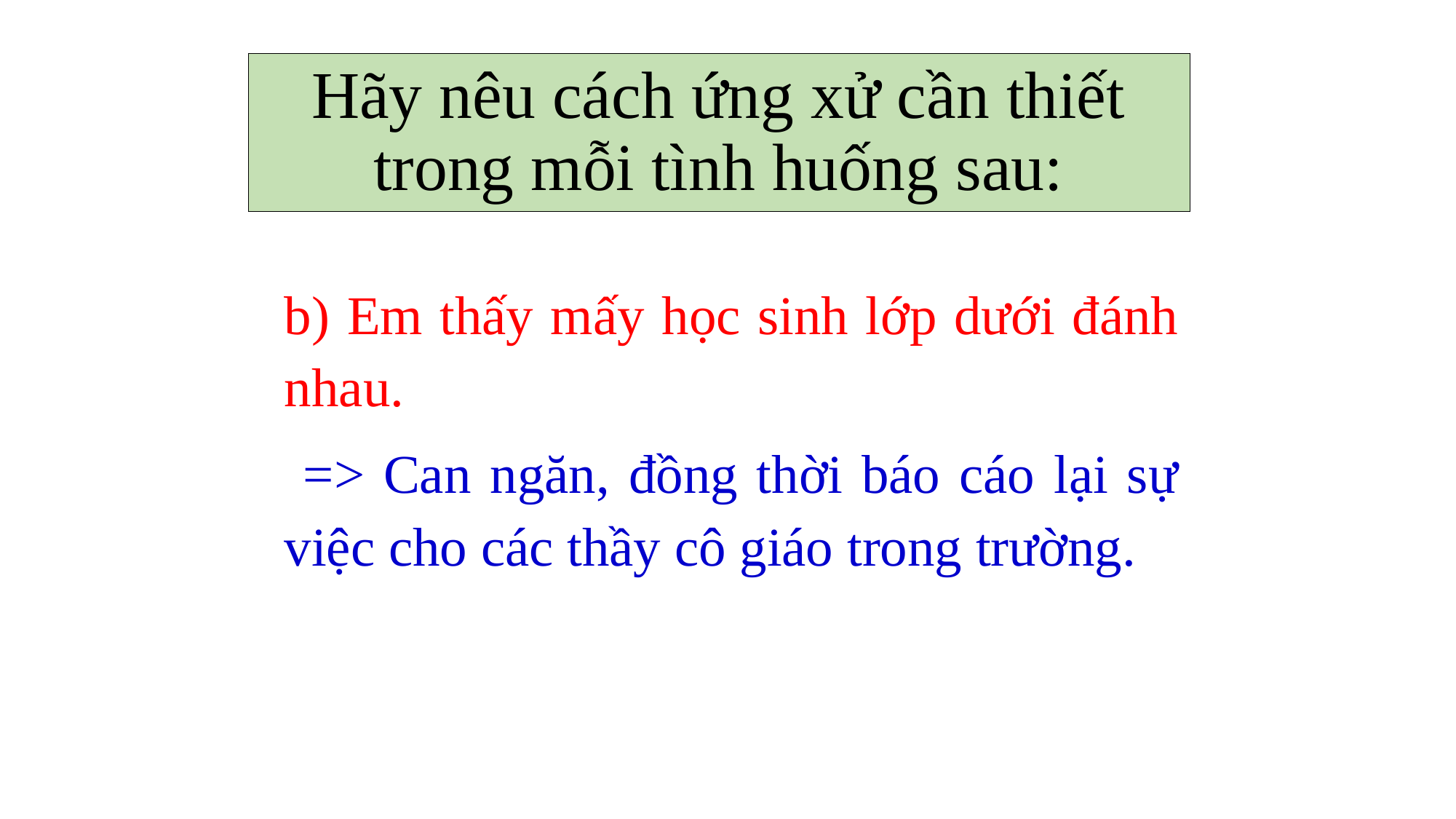

# Hãy nêu cách ứng xử cần thiết trong mỗi tình huống sau:
b) Em thấy mấy học sinh lớp dưới đánh nhau.
 => Can ngăn, đồng thời báo cáo lại sự việc cho các thầy cô giáo trong trường.